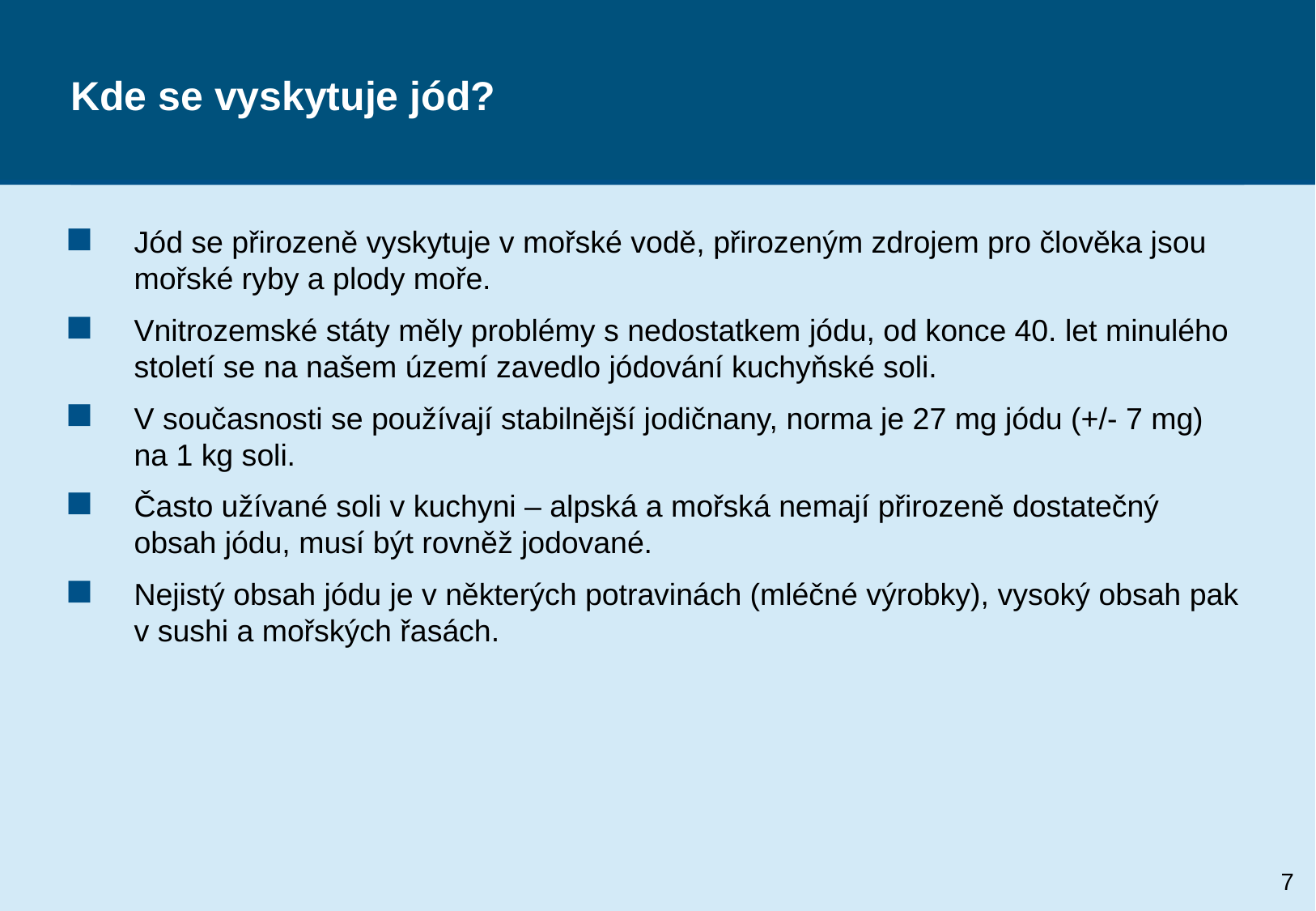

# Kde se vyskytuje jód?
Jód se přirozeně vyskytuje v mořské vodě, přirozeným zdrojem pro člověka jsou mořské ryby a plody moře.
Vnitrozemské státy měly problémy s nedostatkem jódu, od konce 40. let minulého století se na našem území zavedlo jódování kuchyňské soli.
V současnosti se používají stabilnější jodičnany, norma je 27 mg jódu (+/- 7 mg)  na 1 kg soli.
Často užívané soli v kuchyni – alpská a mořská nemají přirozeně dostatečný obsah jódu, musí být rovněž jodované.
Nejistý obsah jódu je v některých potravinách (mléčné výrobky), vysoký obsah pak v sushi a mořských řasách.
7